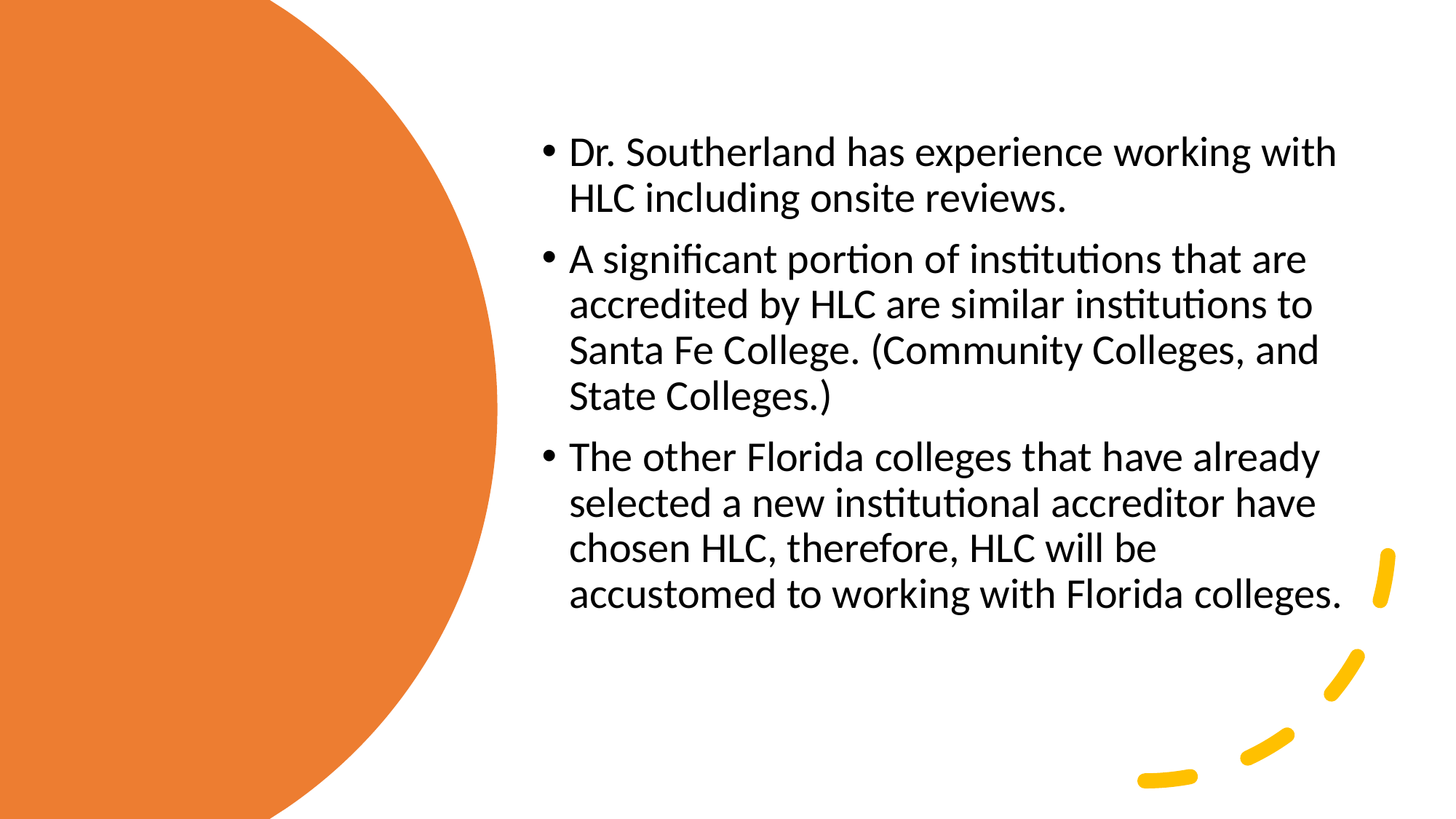

Dr. Southerland has experience working with HLC including onsite reviews.
A significant portion of institutions that are accredited by HLC are similar institutions to Santa Fe College. (Community Colleges, and State Colleges.)
The other Florida colleges that have already selected a new institutional accreditor have chosen HLC, therefore, HLC will be accustomed to working with Florida colleges.